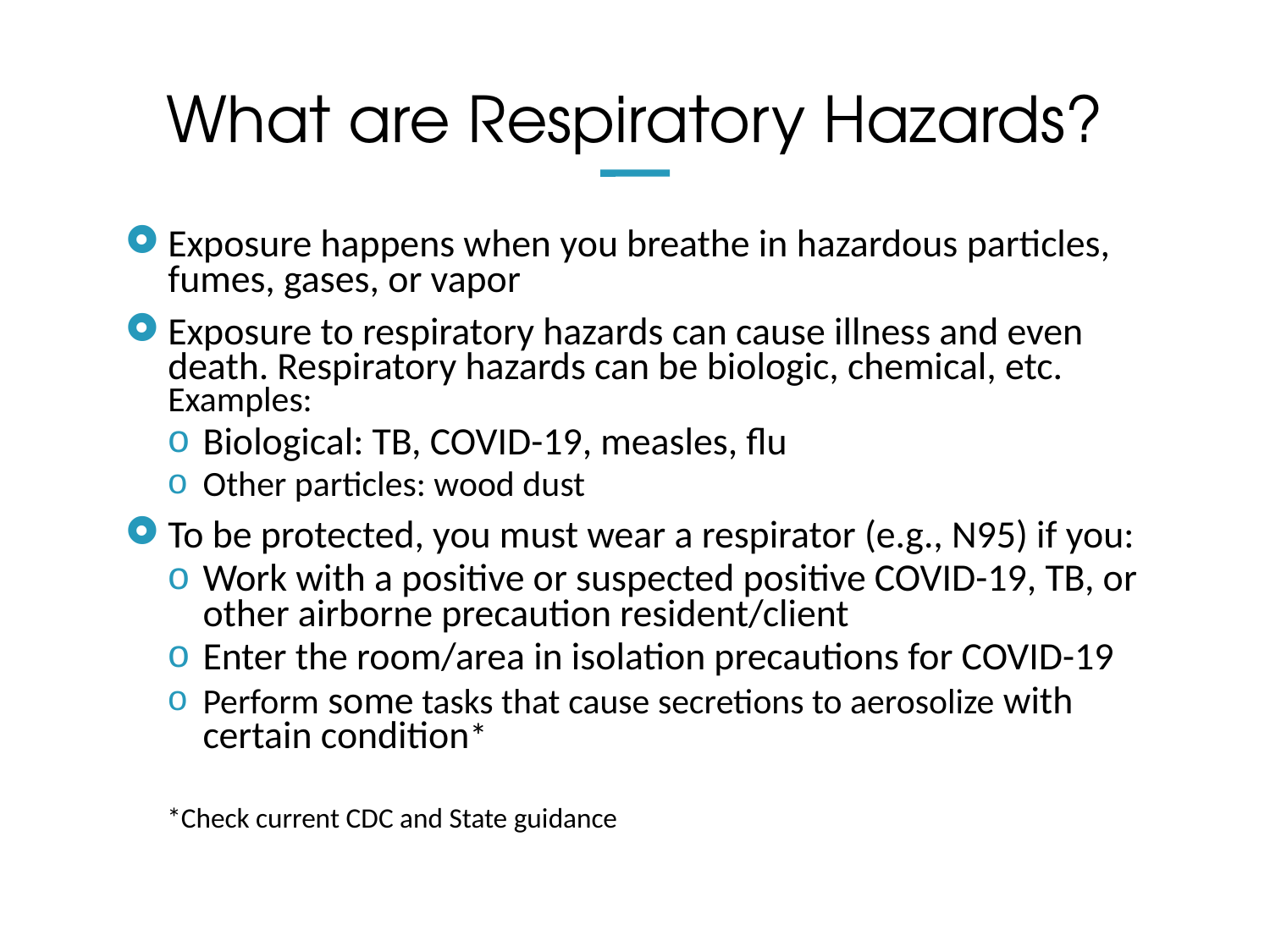

# What are Respiratory Hazards?
Exposure happens when you breathe in hazardous particles, fumes, gases, or vapor
Exposure to respiratory hazards can cause illness and even death. Respiratory hazards can be biologic, chemical, etc. Examples:
Biological: TB, COVID-19, measles, flu
Other particles: wood dust
To be protected, you must wear a respirator (e.g., N95) if you:
Work with a positive or suspected positive COVID-19, TB, or other airborne precaution resident/client
Enter the room/area in isolation precautions for COVID-19
Perform some tasks that cause secretions to aerosolize with certain condition*

*Check current CDC and State guidance